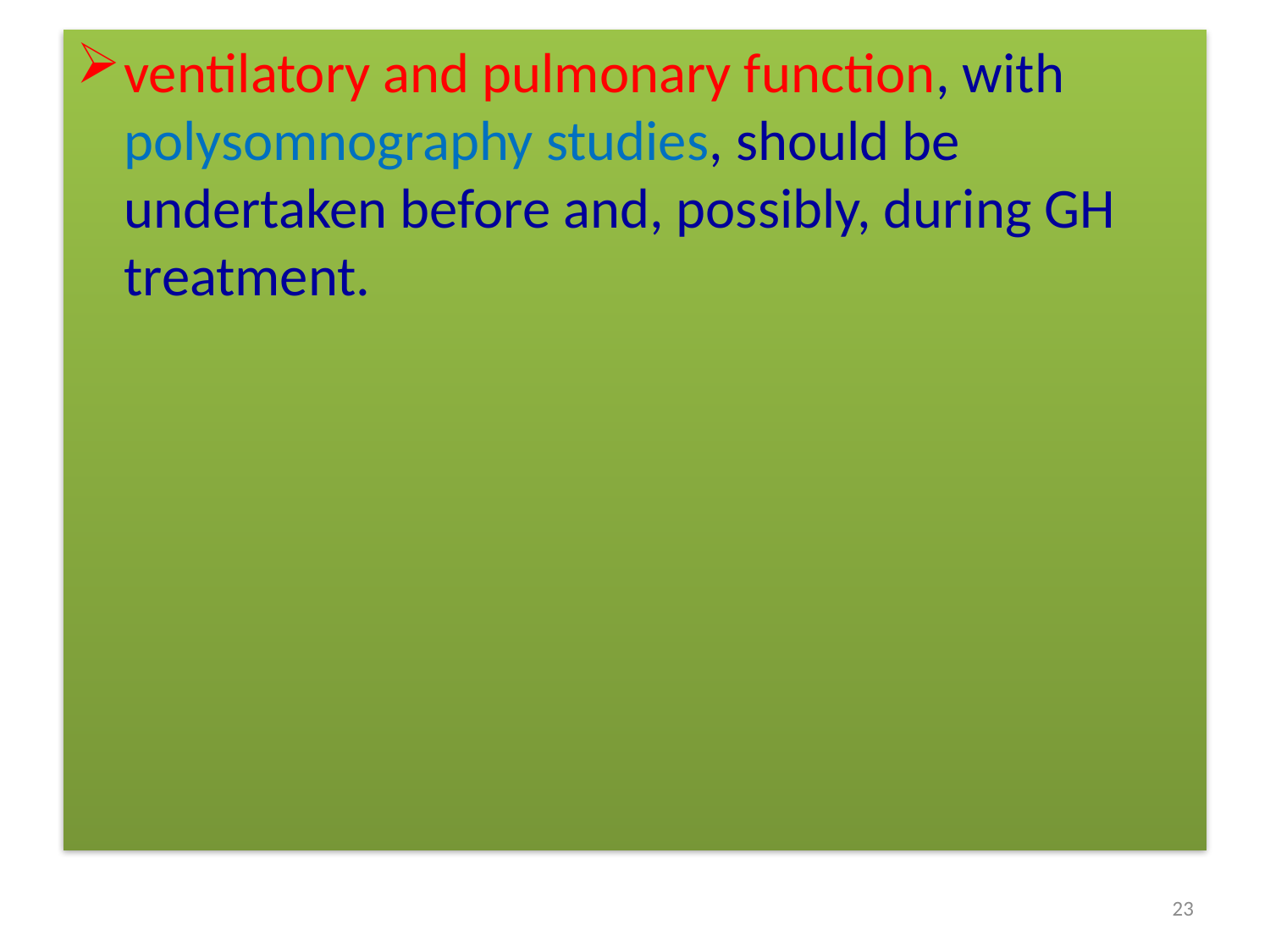

ventilatory and pulmonary function, with polysomnography studies, should be undertaken before and, possibly, during GH treatment.
#
23